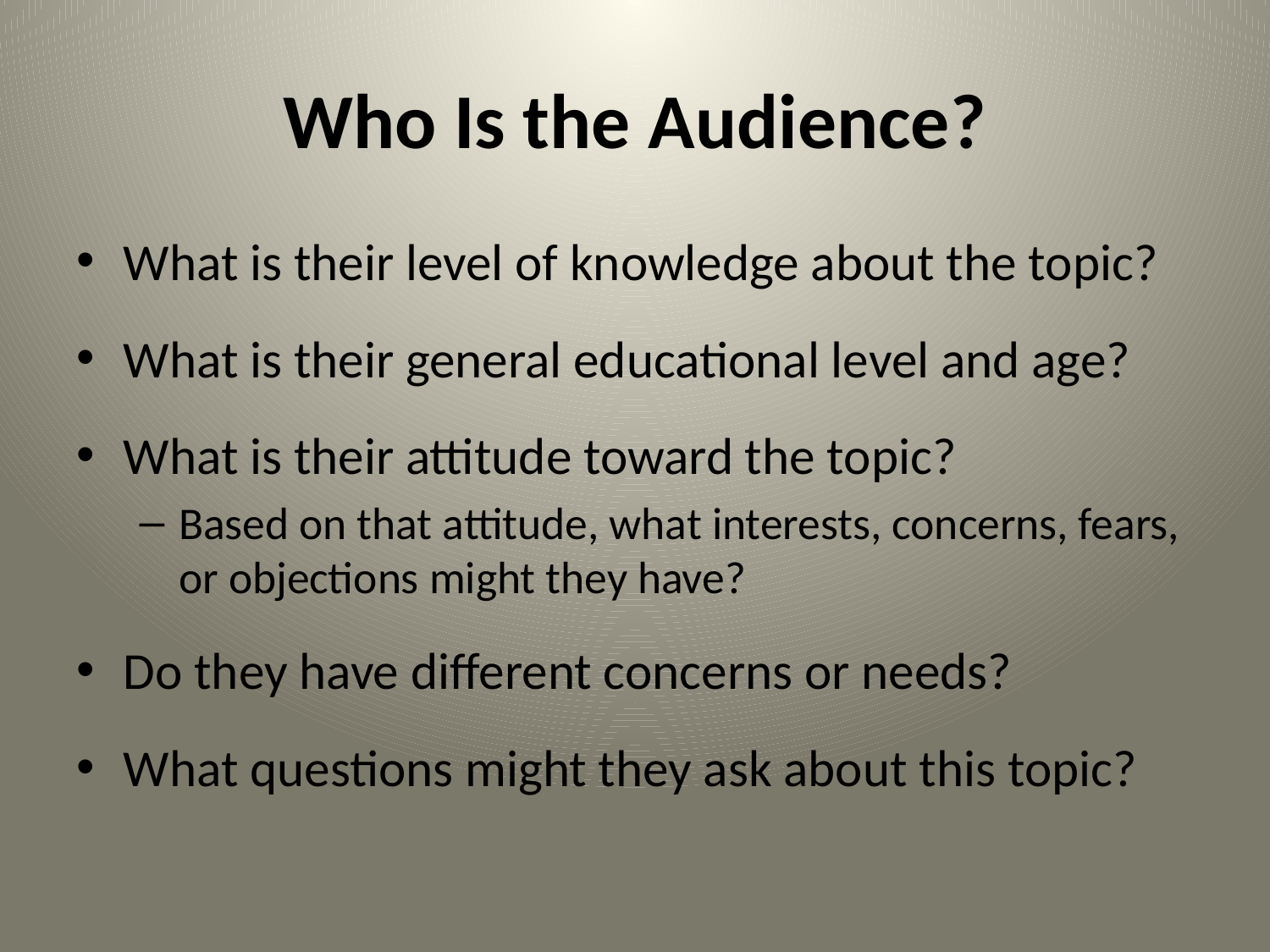

# Who Is the Audience?
What is their level of knowledge about the topic?

What is their general educational level and age?

What is their attitude toward the topic?
Based on that attitude, what interests, concerns, fears, or objections might they have?

Do they have different concerns or needs?

What questions might they ask about this topic?